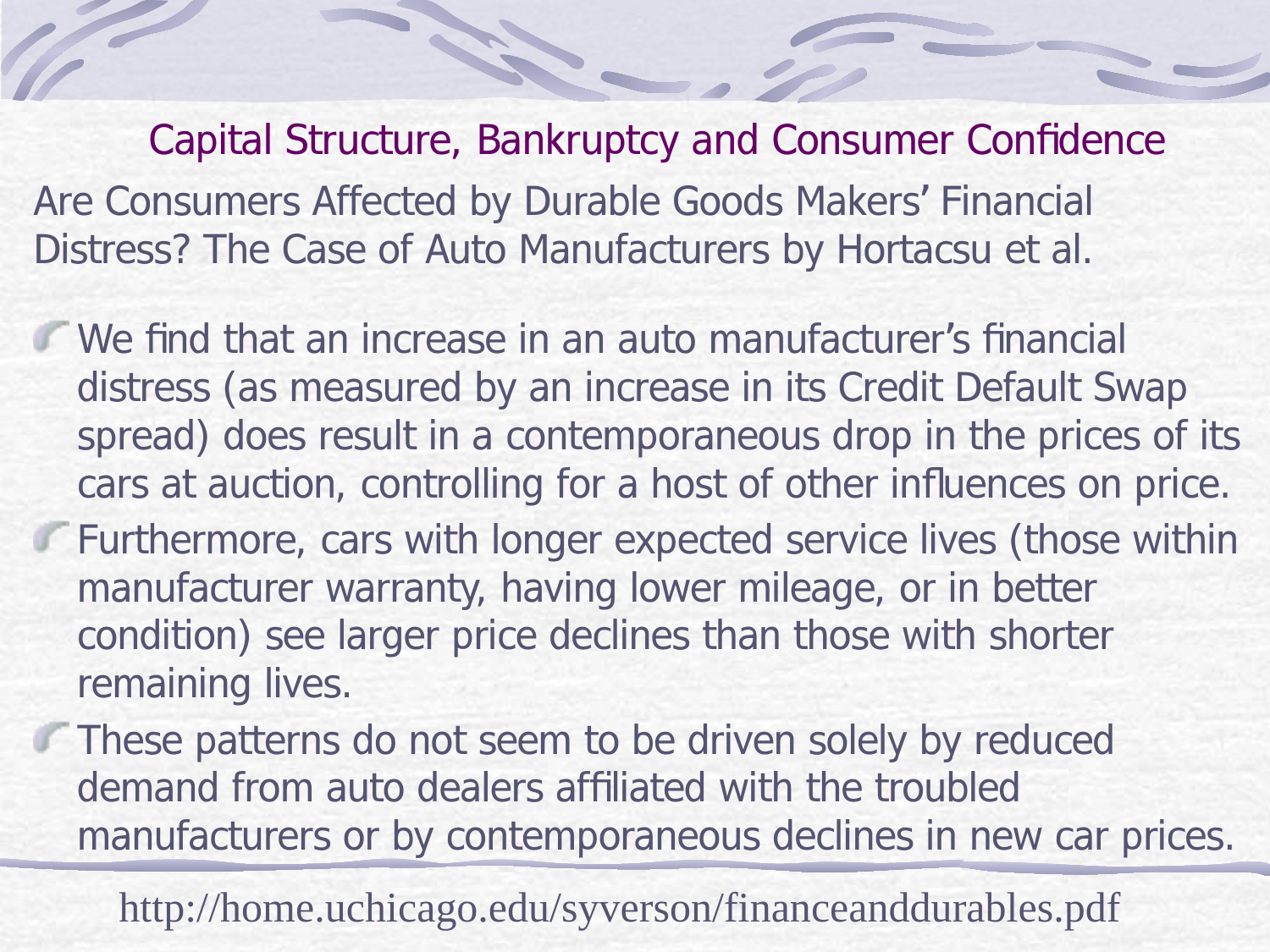

# Capital Structure, Bankruptcy and Consumer Confidence
Are Consumers Affected by Durable Goods Makers’ Financial Distress? The Case of Auto Manufacturers by Hortacsu et al.

We find that an increase in an auto manufacturer’s financial distress (as measured by an increase in its Credit Default Swap spread) does result in a contemporaneous drop in the prices of its cars at auction, controlling for a host of other influences on price.
Furthermore, cars with longer expected service lives (those within manufacturer warranty, having lower mileage, or in better condition) see larger price declines than those with shorter remaining lives.
These patterns do not seem to be driven solely by reduced demand from auto dealers affiliated with the troubled manufacturers or by contemporaneous declines in new car prices.
http://home.uchicago.edu/syverson/financeanddurables.pdf